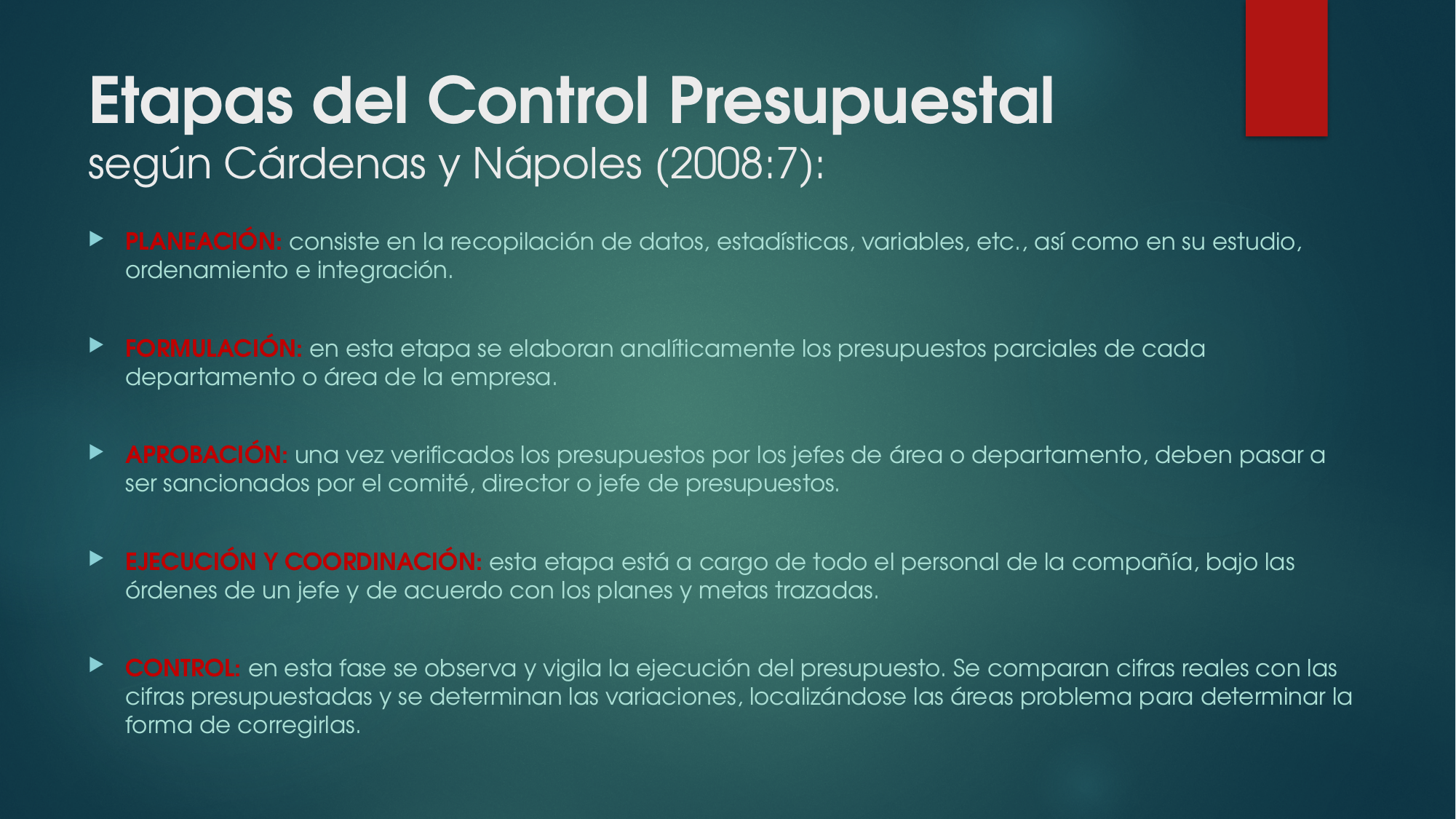

# Etapas del Control Presupuestal según Cárdenas y Nápoles (2008:7):
PLANEACIÓN: consiste en la recopilación de datos, estadísticas, variables, etc., así como en su estudio, ordenamiento e integración.

FORMULACIÓN: en esta etapa se elaboran analíticamente los presupuestos parciales de cada departamento o área de la empresa.

APROBACIÓN: una vez verificados los presupuestos por los jefes de área o departamento, deben pasar a ser sancionados por el comité, director o jefe de presupuestos.

EJECUCIÓN Y COORDINACIÓN: esta etapa está a cargo de todo el personal de la compañía, bajo las órdenes de un jefe y de acuerdo con los planes y metas trazadas.

CONTROL: en esta fase se observa y vigila la ejecución del presupuesto. Se comparan cifras reales con las cifras presupuestadas y se determinan las variaciones, localizándose las áreas problema para determinar la forma de corregirlas.